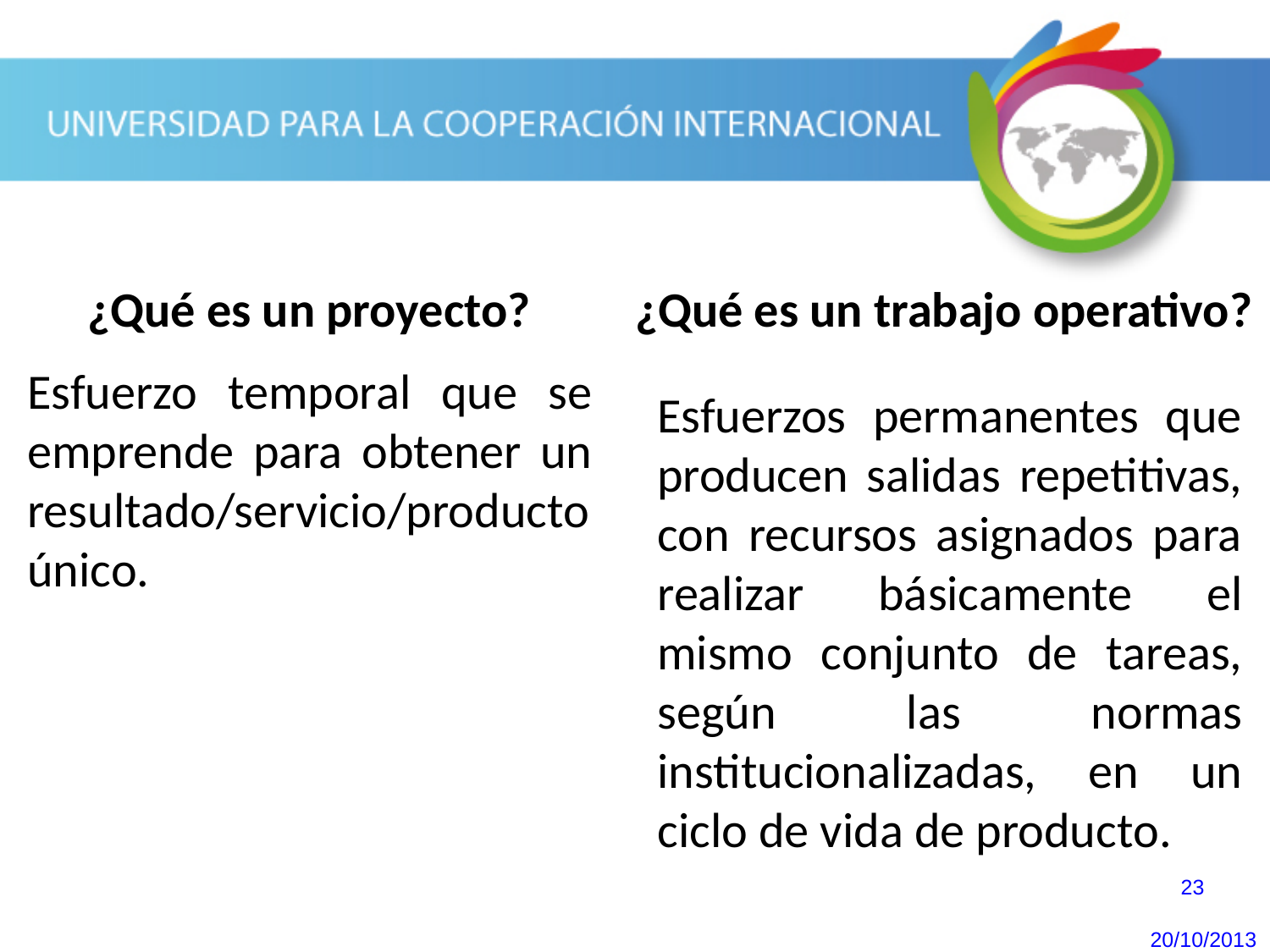

¿Qué es un proyecto?
¿Qué es un trabajo operativo?
Esfuerzo temporal que se emprende para obtener un resultado/servicio/producto único.
Esfuerzos permanentes que producen salidas repetitivas, con recursos asignados para realizar básicamente el mismo conjunto de tareas, según las normas institucionalizadas, en un ciclo de vida de producto.
23
20/10/2013